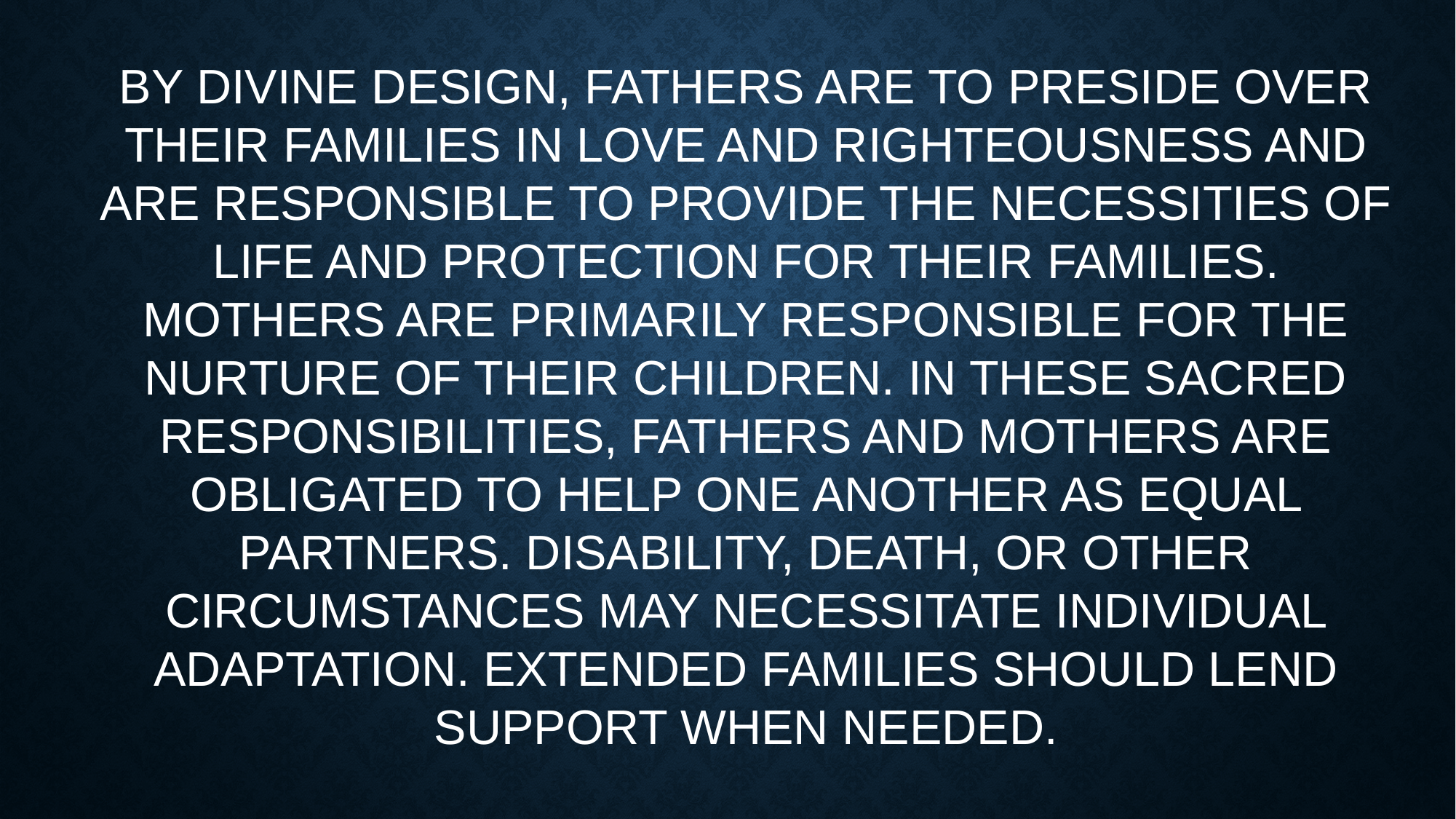

By divine design, fathers are to preside over their families in love and righteousness and are responsible to provide the necessities of life and protection for their families. Mothers are primarily responsible for the nurture of their children. In these sacred responsibilities, fathers and mothers are obligated to help one another as equal partners. Disability, death, or other circumstances may necessitate individual adaptation. Extended families should lend support when needed.